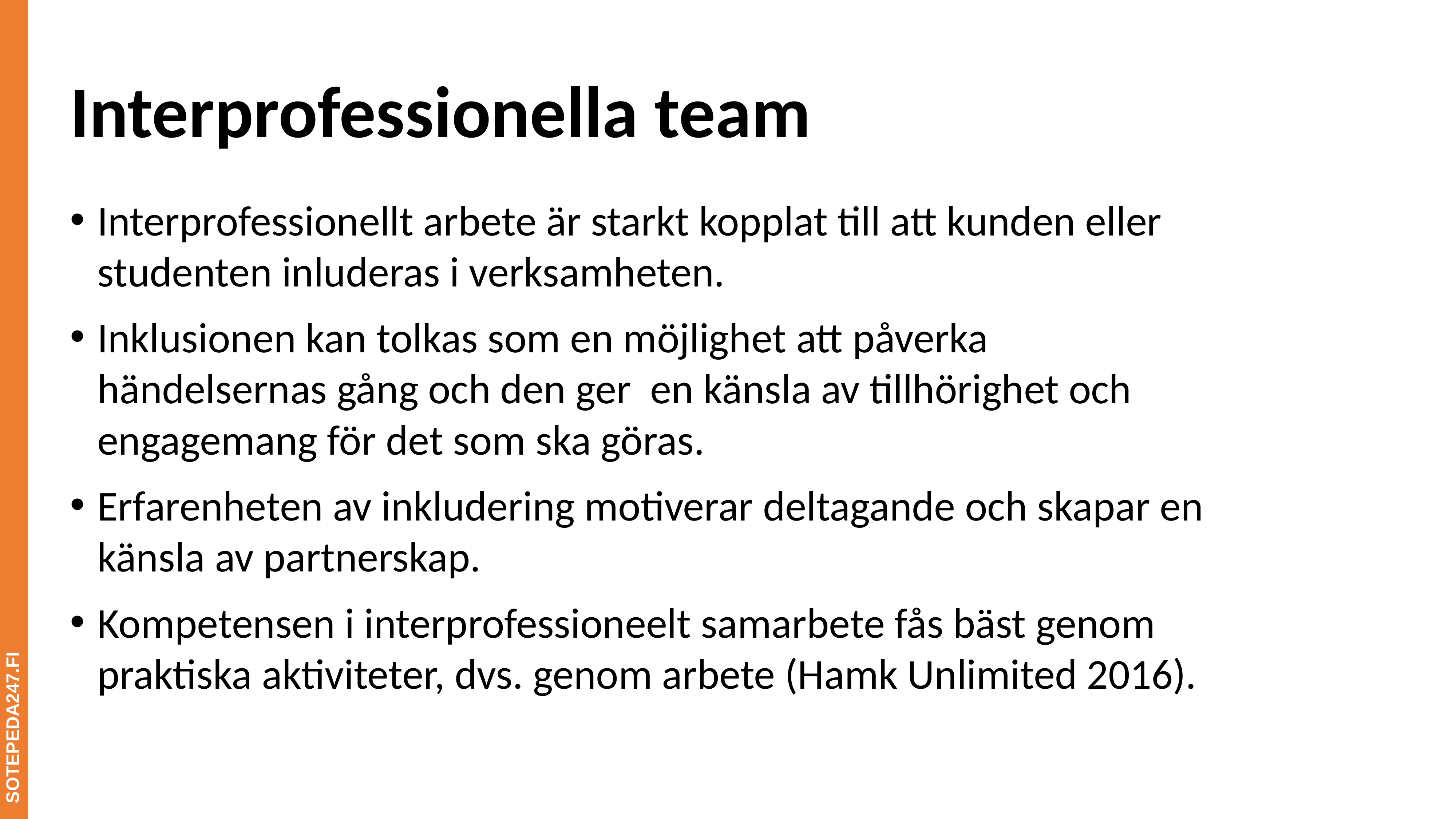

# Interprofessionella team
Interprofessionellt arbete är starkt kopplat till att kunden eller studenten inluderas i verksamheten.
Inklusionen kan tolkas som en möjlighet att påverka händelsernas gång och den ger  en känsla av tillhörighet och engagemang för det som ska göras.
Erfarenheten av inkludering motiverar deltagande och skapar en känsla av partnerskap.
Kompetensen i interprofessioneelt samarbete fås bäst genom praktiska aktiviteter, dvs. genom arbete (Hamk Unlimited 2016).
  SOTEPEDA247.FI